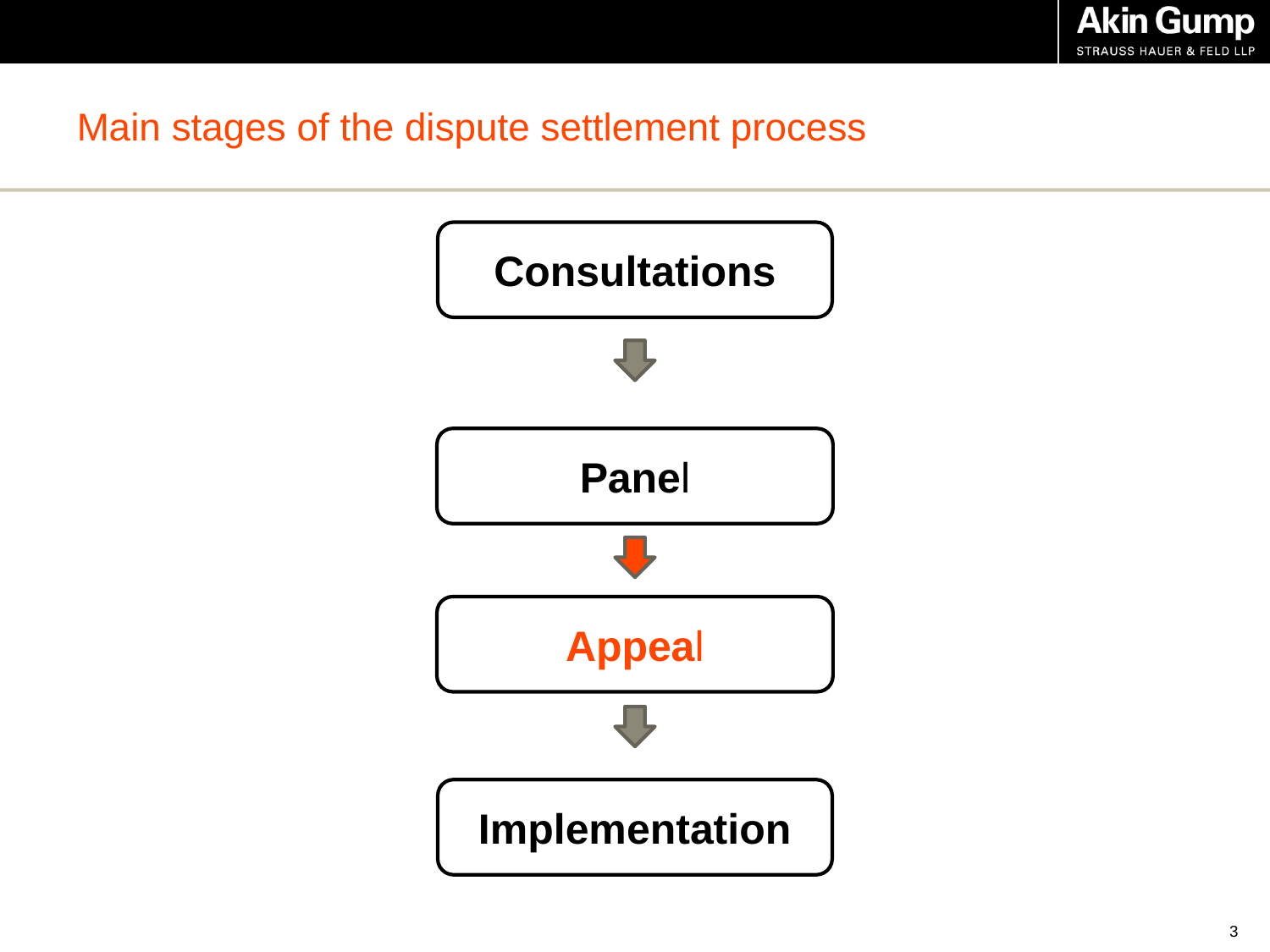

# Main stages of the dispute settlement process

Consultations

Panel

Appeal

Implementation
3